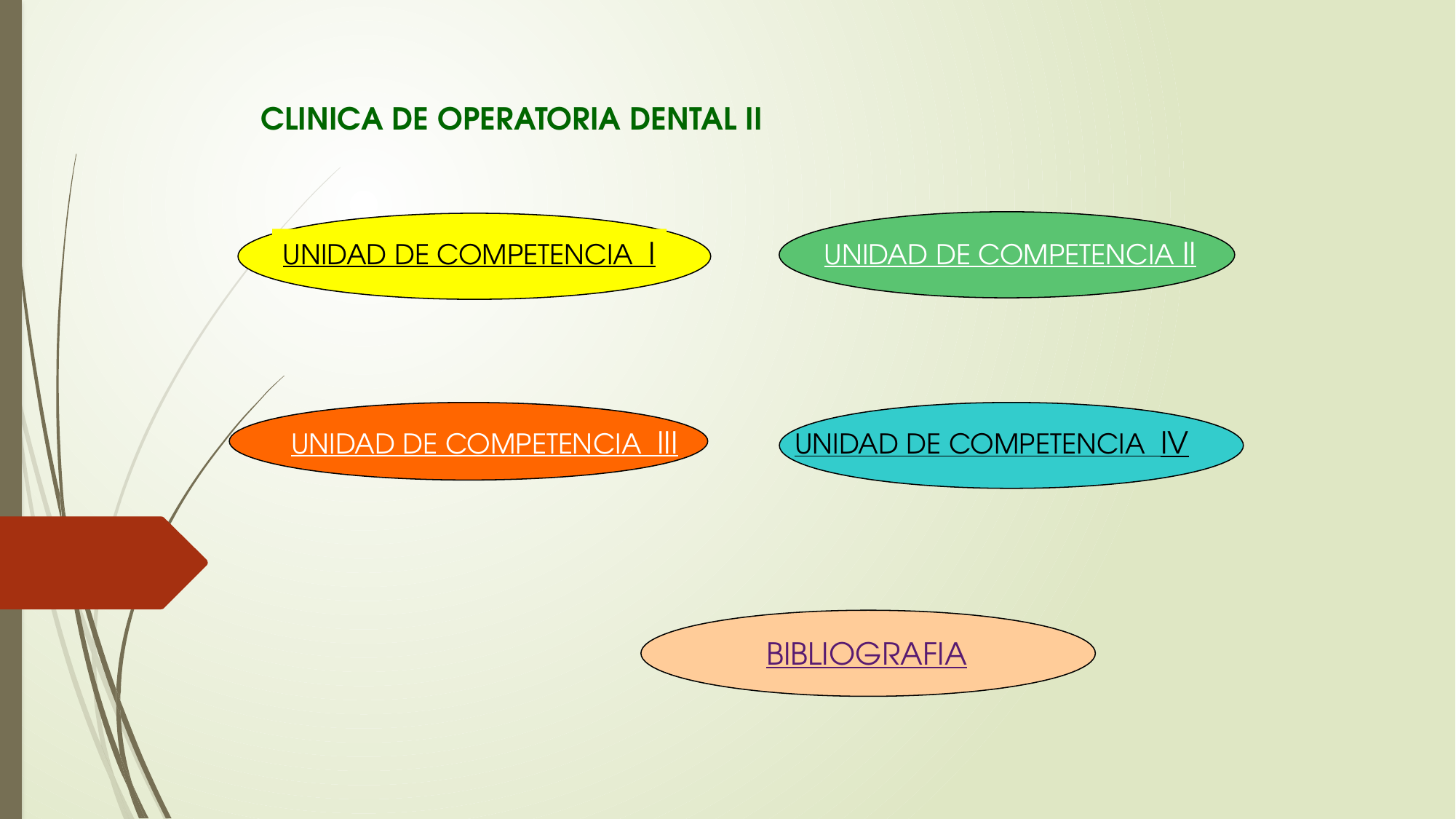

CLINICA DE OPERATORIA DENTAL II

UNIDAD DE COMPETENCIA II

UNIDAD DE COMPETENCIA  I

UNIDAD DE COMPETENCIA  III

UNIDAD DE COMPETENCIA  IV
                         BIBLIOGRAFIA